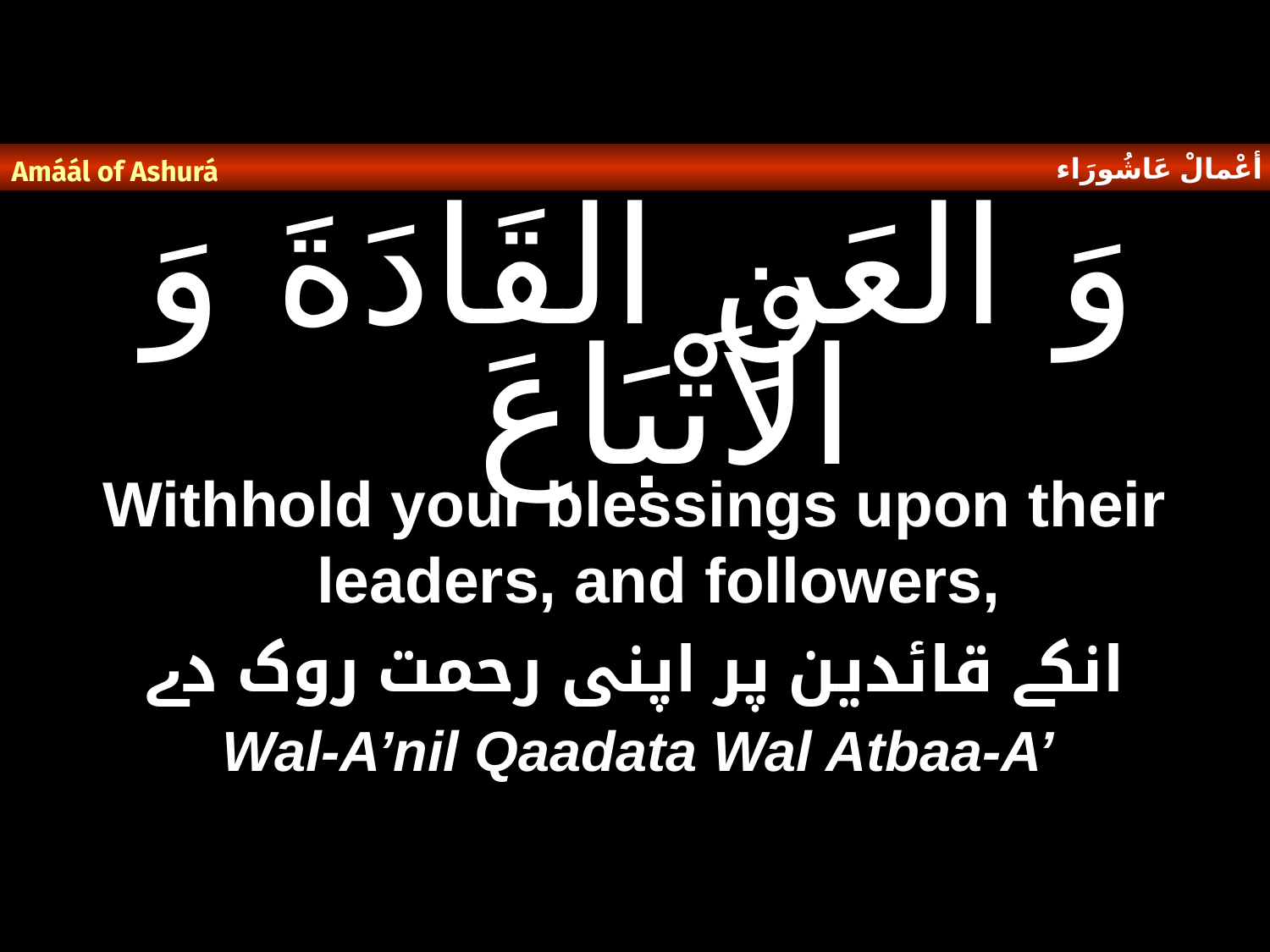

أعْمالْ عَاشُورَاء
Amáál of Ashurá
# وَ الْعَنِ الْقَادَةَ وَ الْاَتْبَاعَ
Withhold your blessings upon their leaders, and followers,
انکے قائدین پر اپنی رحمت روک دے
Wal-A’nil Qaadata Wal Atbaa-A’